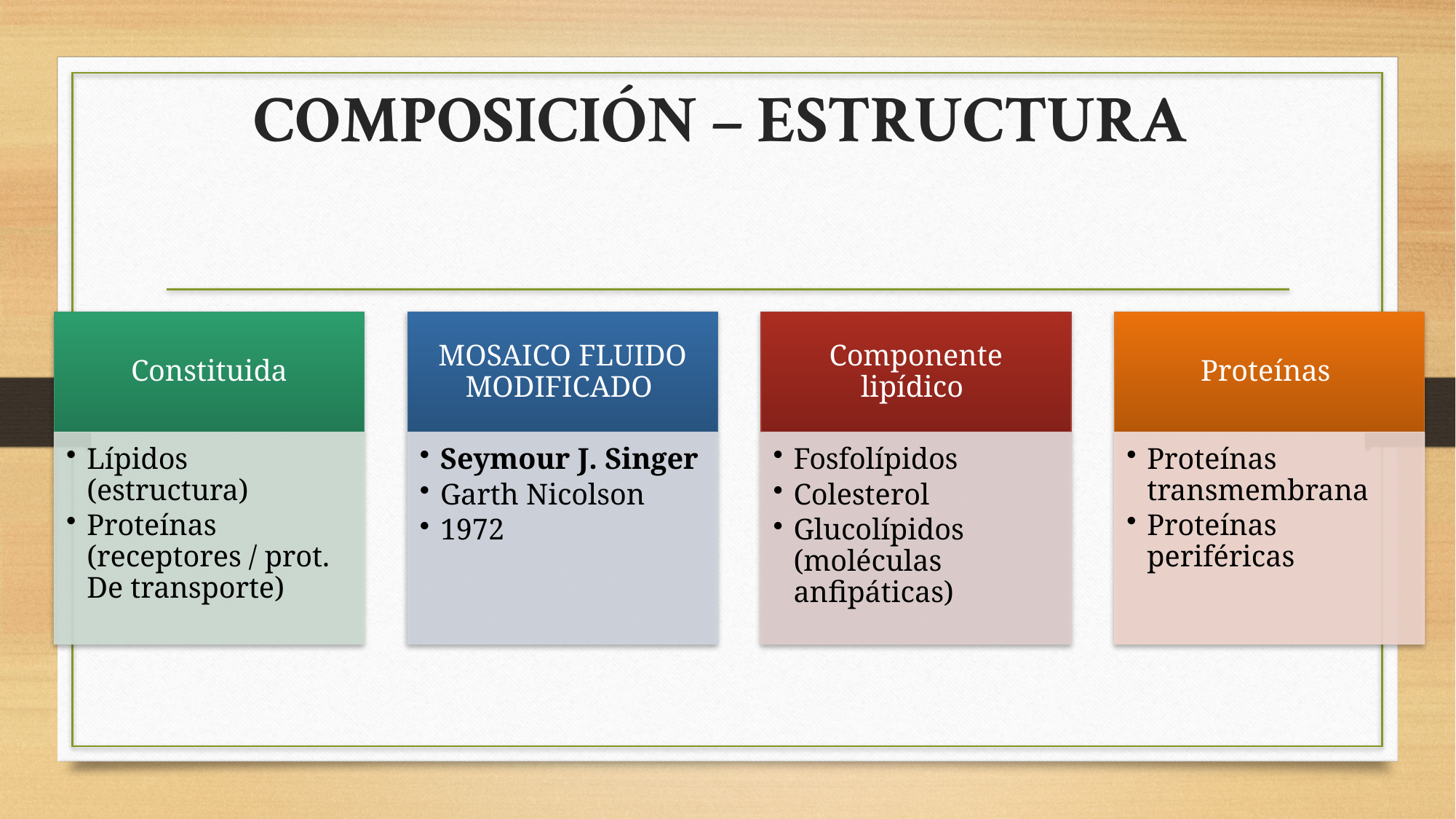

# COMPOSICIÓN – ESTRUCTURA
Constituida
Lípidos (estructura)
Proteínas (receptores / prot. De transporte)
MOSAICO FLUIDO MODIFICADO
Seymour J. Singer
Garth Nicolson
1972
Componente lipídico
Fosfolípidos
Colesterol
Glucolípidos (moléculas anfipáticas)
Proteínas
Proteínas transmembrana
Proteínas periféricas